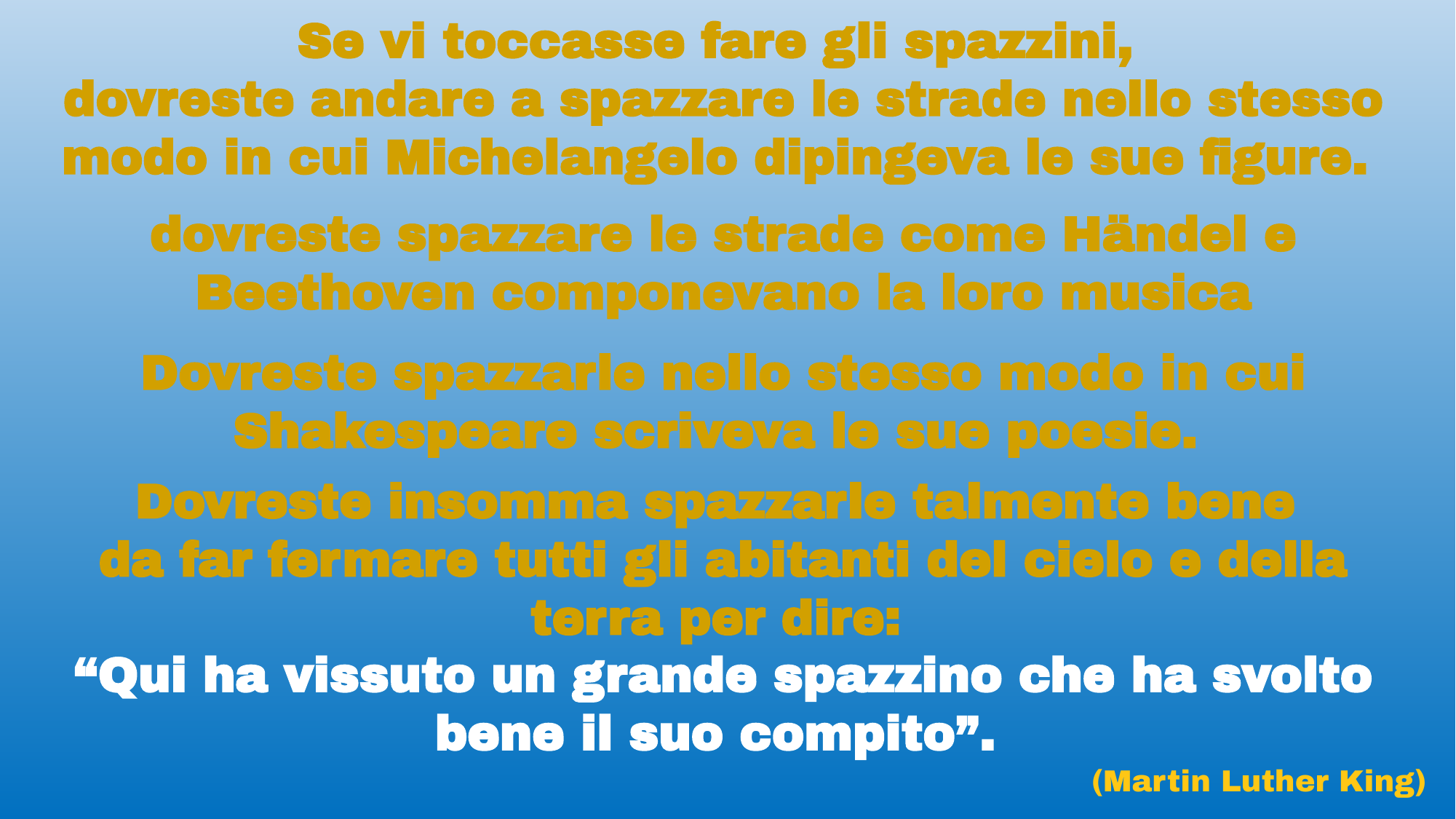

Se vi toccasse fare gli spazzini,
dovreste andare a spazzare le strade nello stesso modo in cui Michelangelo dipingeva le sue figure.
dovreste spazzare le strade come Händel e Beethoven componevano la loro musica
Dovreste spazzarle nello stesso modo in cui Shakespeare scriveva le sue poesie.
Dovreste insomma spazzarle talmente bene
da far fermare tutti gli abitanti del cielo e della terra per dire:
“Qui ha vissuto un grande spazzino che ha svolto bene il suo compito”.
(Martin Luther King)